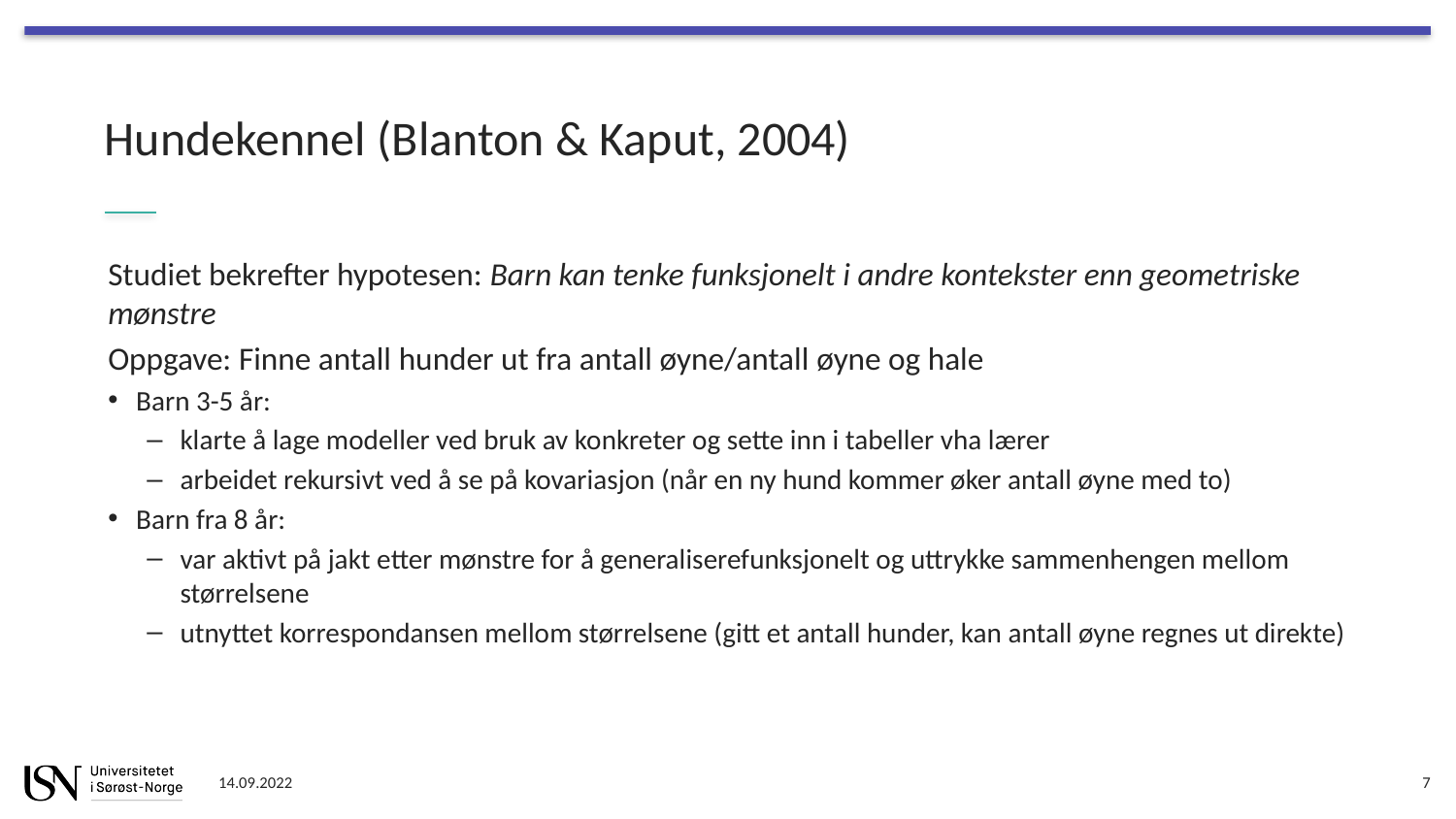

# Hundekennel (Blanton & Kaput, 2004)
Studiet bekrefter hypotesen: Barn kan tenke funksjonelt i andre kontekster enn geometriske mønstre
Oppgave: Finne antall hunder ut fra antall øyne/antall øyne og hale
Barn 3-5 år:
klarte å lage modeller ved bruk av konkreter og sette inn i tabeller vha lærer
arbeidet rekursivt ved å se på kovariasjon (når en ny hund kommer øker antall øyne med to)
Barn fra 8 år:
var aktivt på jakt etter mønstre for å generaliserefunksjonelt og uttrykke sammenhengen mellom størrelsene
utnyttet korrespondansen mellom størrelsene (gitt et antall hunder, kan antall øyne regnes ut direkte)

14.09.2022
7